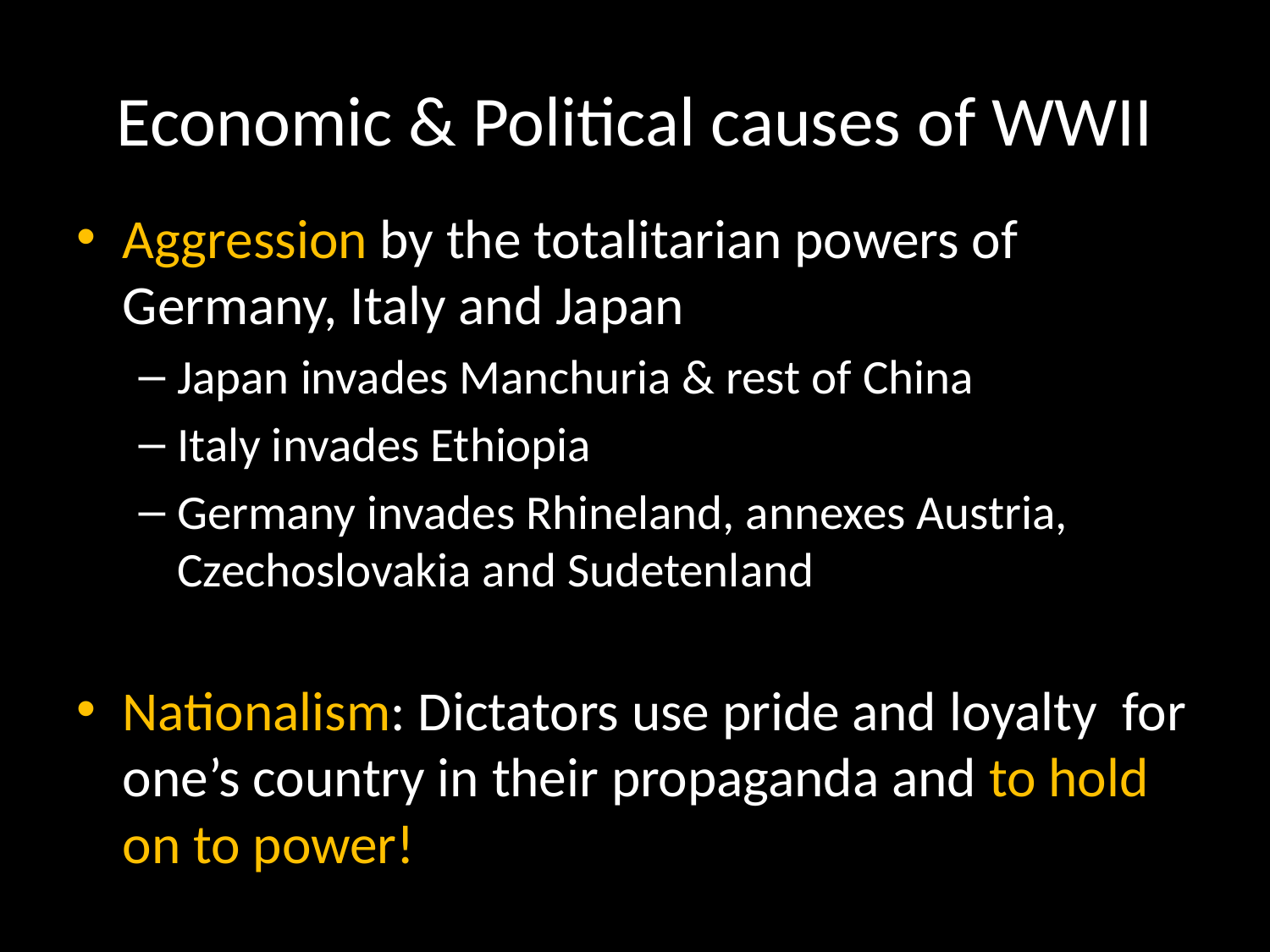

# Economic & Political causes of WWII
Aggression by the totalitarian powers of Germany, Italy and Japan
Japan invades Manchuria & rest of China
Italy invades Ethiopia
Germany invades Rhineland, annexes Austria, Czechoslovakia and Sudetenland

Nationalism: Dictators use pride and loyalty  for one’s country in their propaganda and to hold on to power!